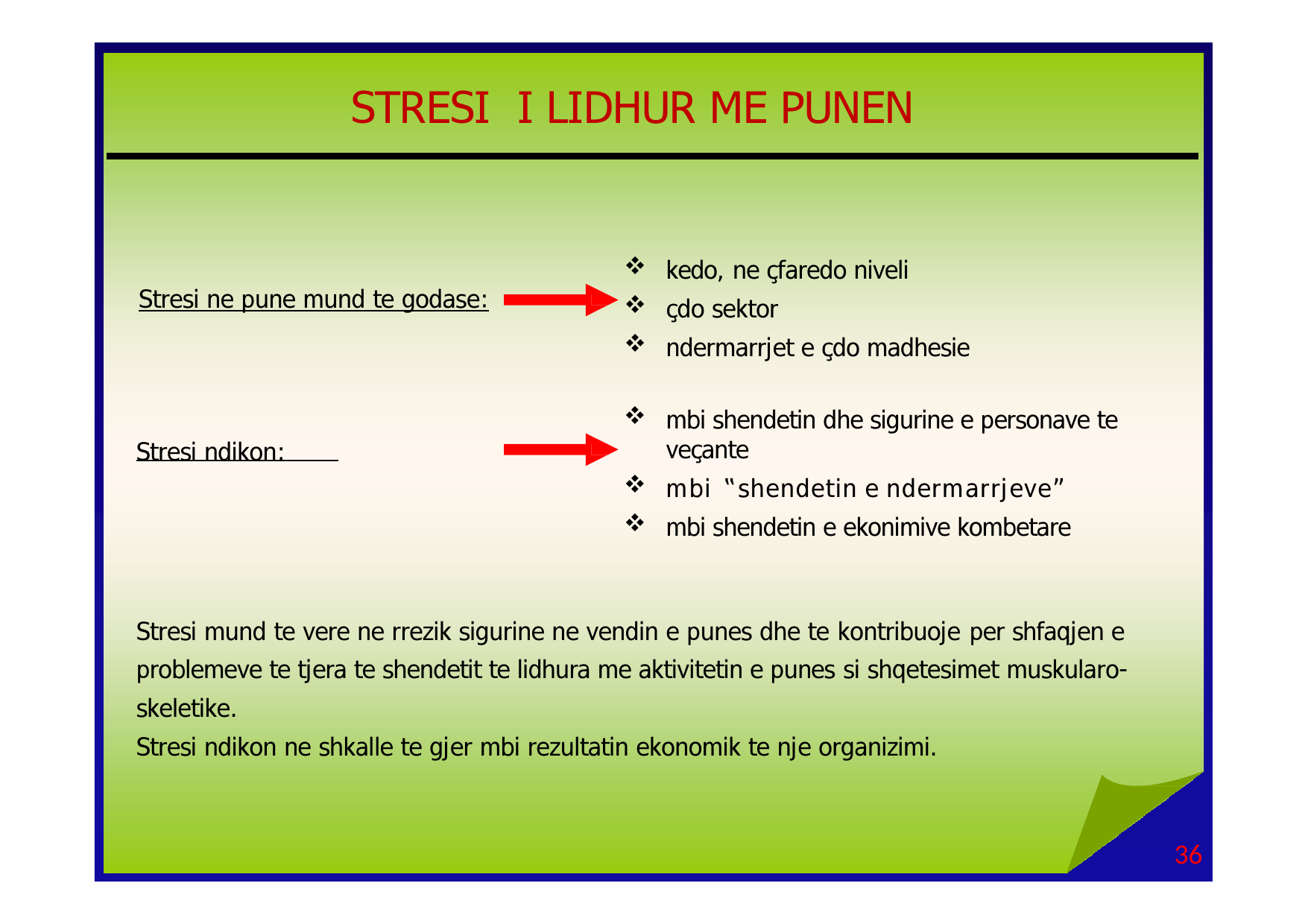

# STRESI  I LIDHUR ME PUNEN

kedo, ne çfaredo niveli
çdo sektor
ndermarrjet e çdo madhesie
Stresi ne pune mund te godase:

mbi shendetin dhe sigurine e personave te veçante
mbi  “shendetin e ndermarrjeve”
mbi shendetin e ekonimive kombetare

Stresi ndikon:

Stresi mund te vere ne rrezik sigurine ne vendin e punes dhe te kontribuoje per shfaqjen e problemeve te tjera te shendetit te lidhura me aktivitetin e punes si shqetesimet muskularo-skeletike.
Stresi ndikon ne shkalle te gjer mbi rezultatin ekonomik te nje organizimi.
36